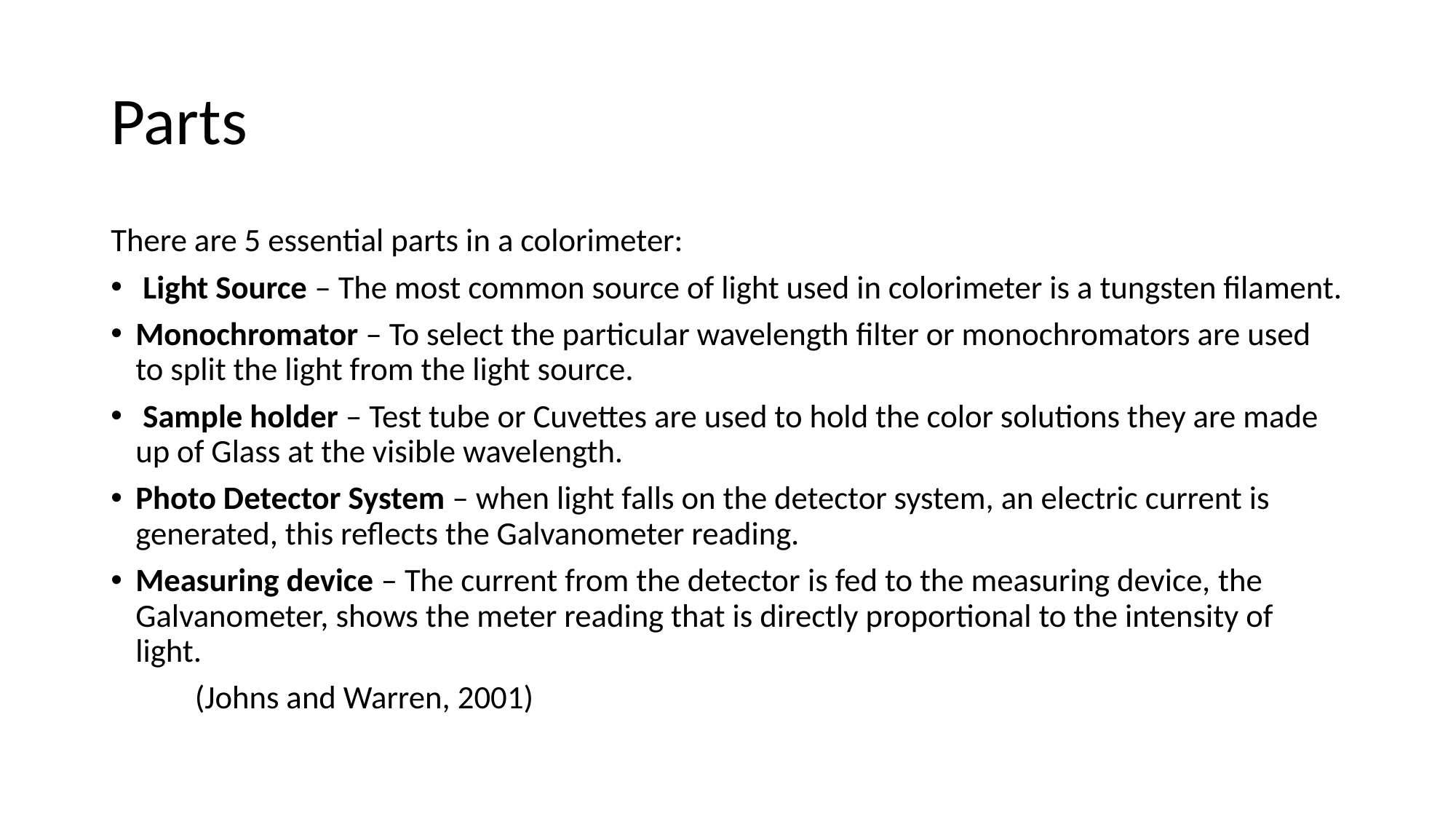

# Parts
There are 5 essential parts in a colorimeter:
 Light Source – The most common source of light used in colorimeter is a tungsten filament.
Monochromator – To select the particular wavelength filter or monochromators are used to split the light from the light source.
 Sample holder – Test tube or Cuvettes are used to hold the color solutions they are made up of Glass at the visible wavelength.
Photo Detector System – when light falls on the detector system, an electric current is generated, this reflects the Galvanometer reading.
Measuring device – The current from the detector is fed to the measuring device, the Galvanometer, shows the meter reading that is directly proportional to the intensity of light.
							(Johns and Warren, 2001)